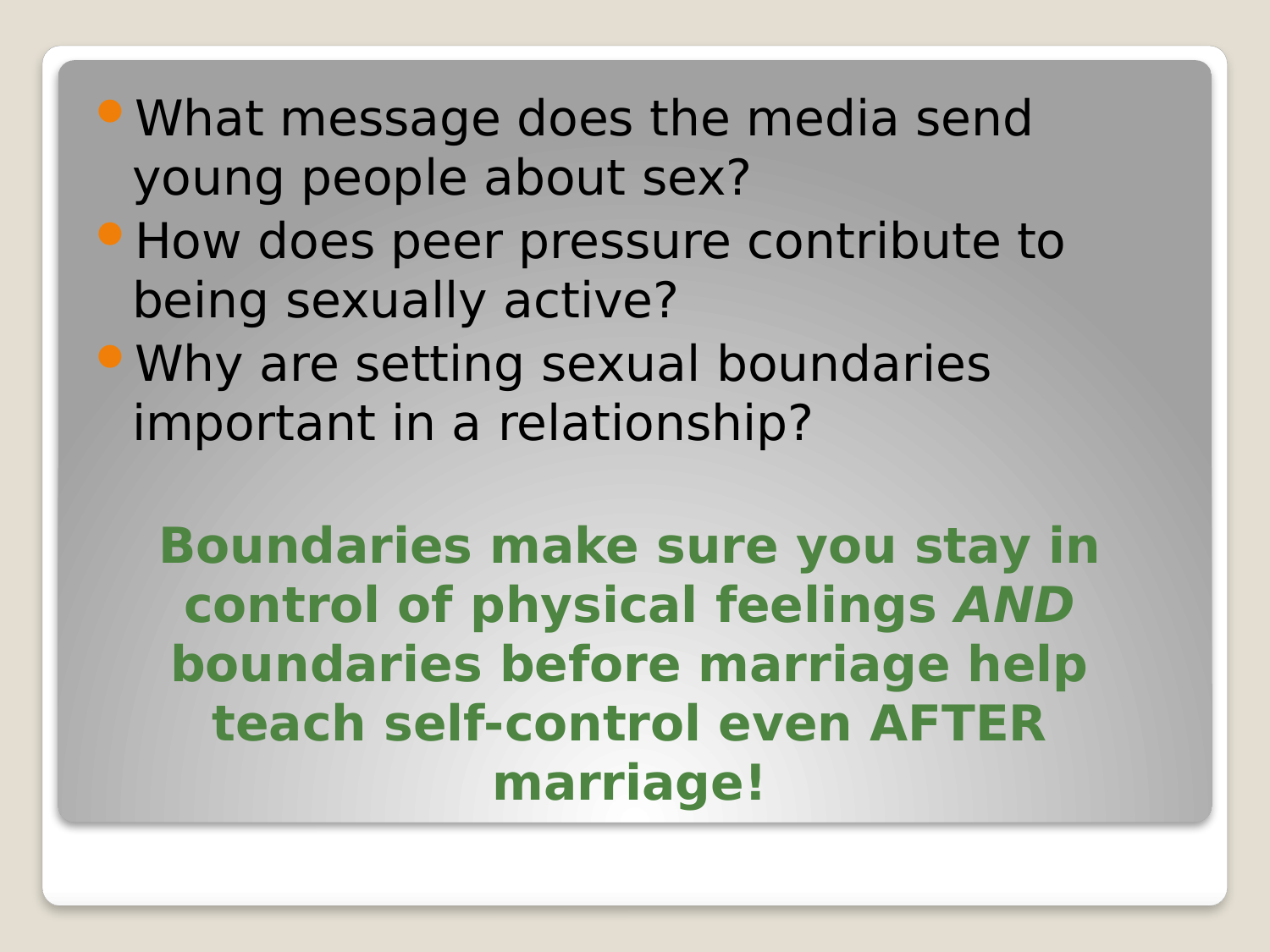

What message does the media send young people about sex?
How does peer pressure contribute to being sexually active?
Why are setting sexual boundaries important in a relationship?

Boundaries make sure you stay in control of physical feelings AND boundaries before marriage help teach self-control even AFTER marriage!